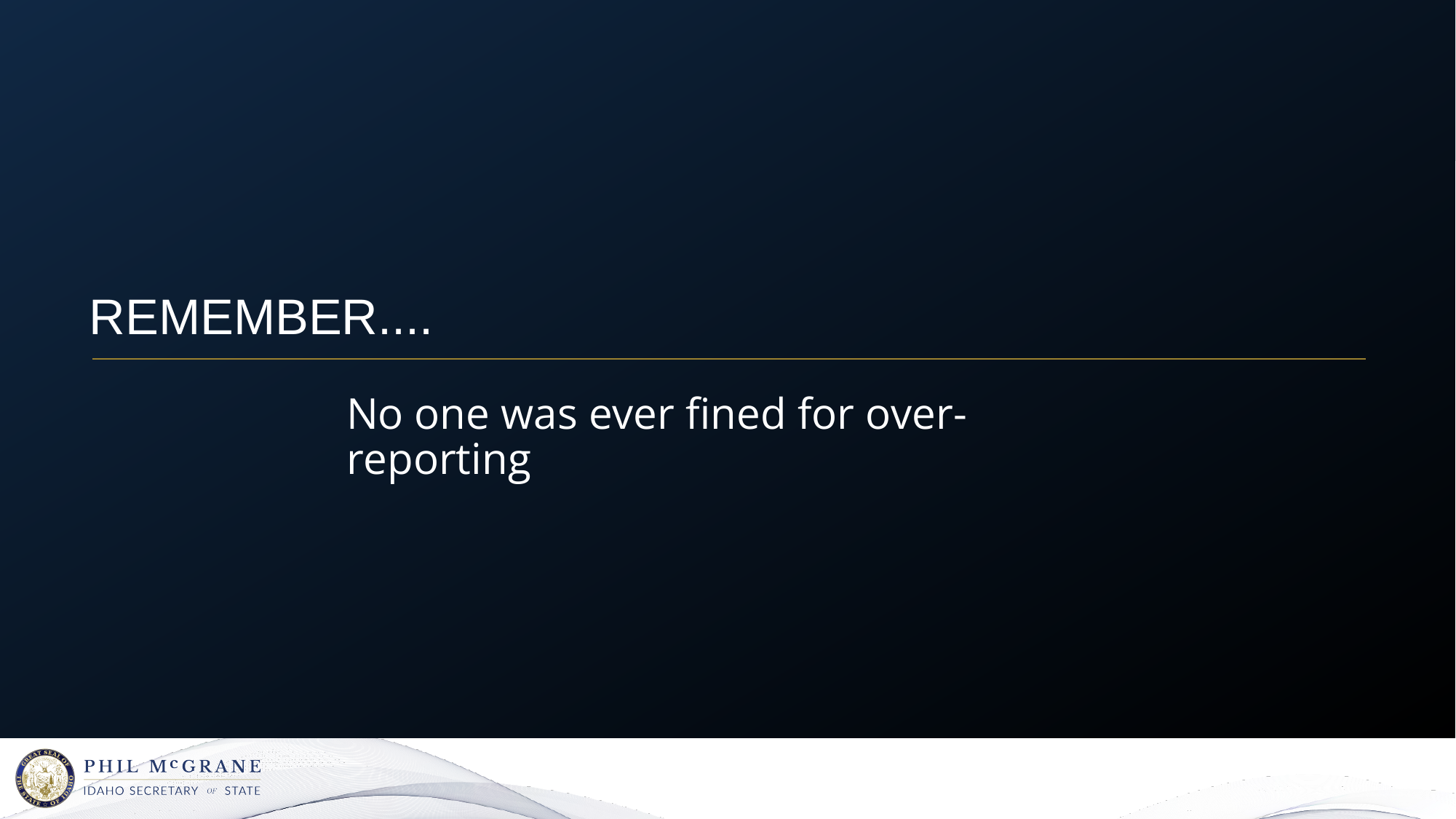

REMEMBER....

No one was ever fined for over-reporting